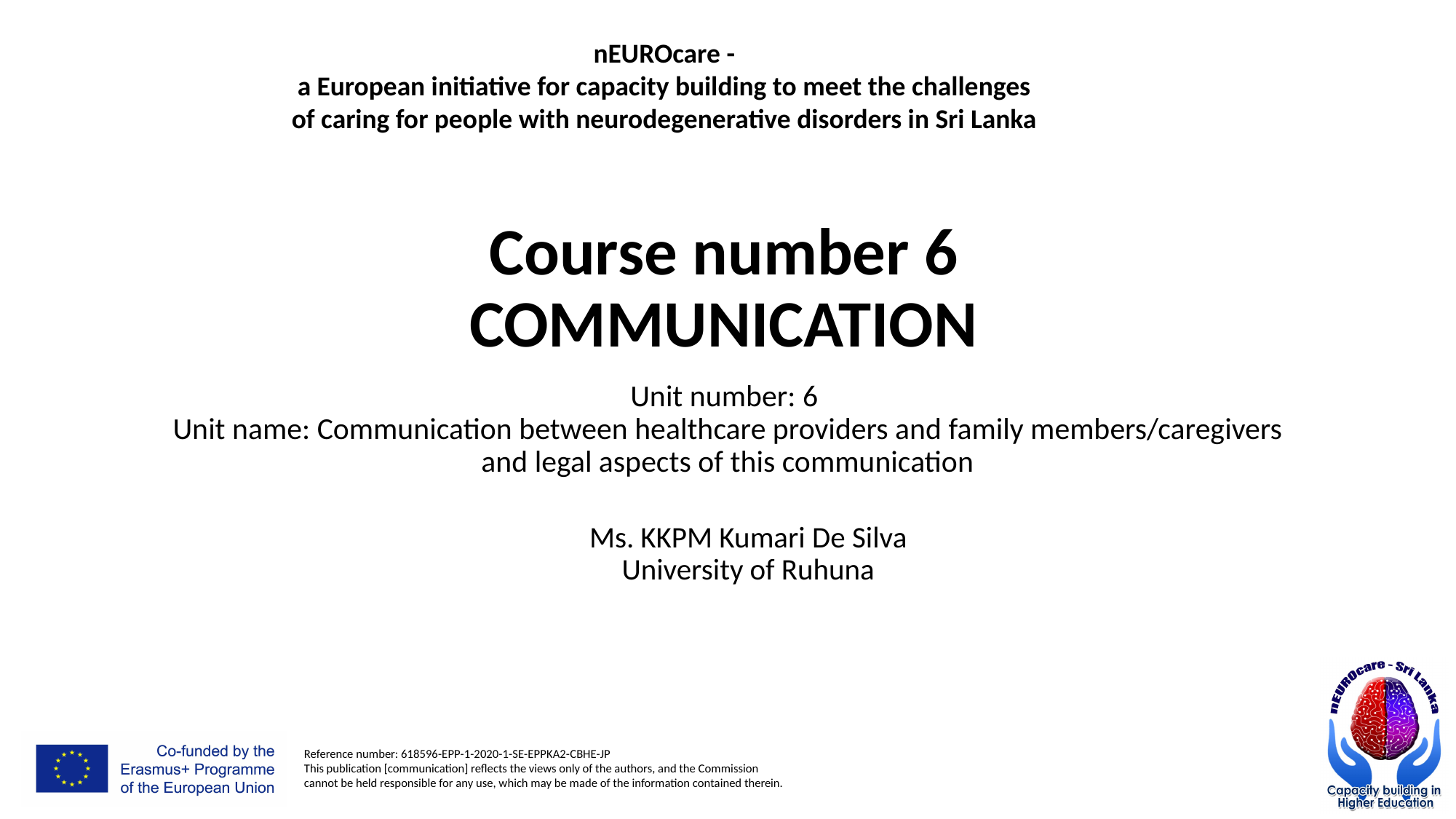

nEUROcare -
a European initiative for capacity building to meet the challenges
of caring for people with neurodegenerative disorders in Sri Lanka
# Course number 6 COMMUNICATION
Unit number: 6
Unit name: Communication between healthcare providers and family members/caregivers and legal aspects of this communication

Ms. KKPM Kumari De Silva
University of Ruhuna